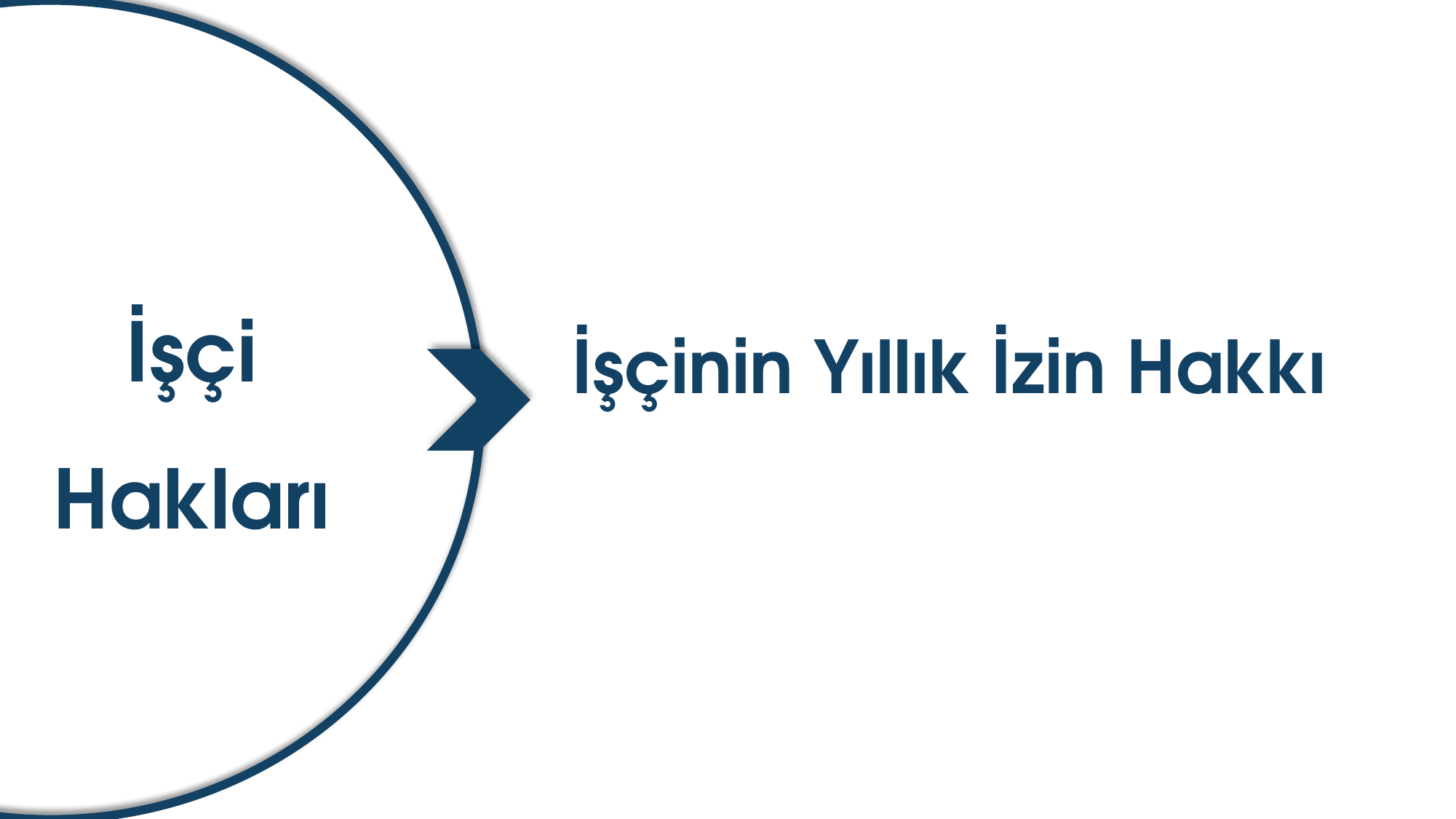

İşçinin Genel Tatillerde Çalışmama Hakkı

İşçi Hakları
İşçinin Yıllık İzin Hakkı

Alt İşveren – Taşeron İşçi Hakları